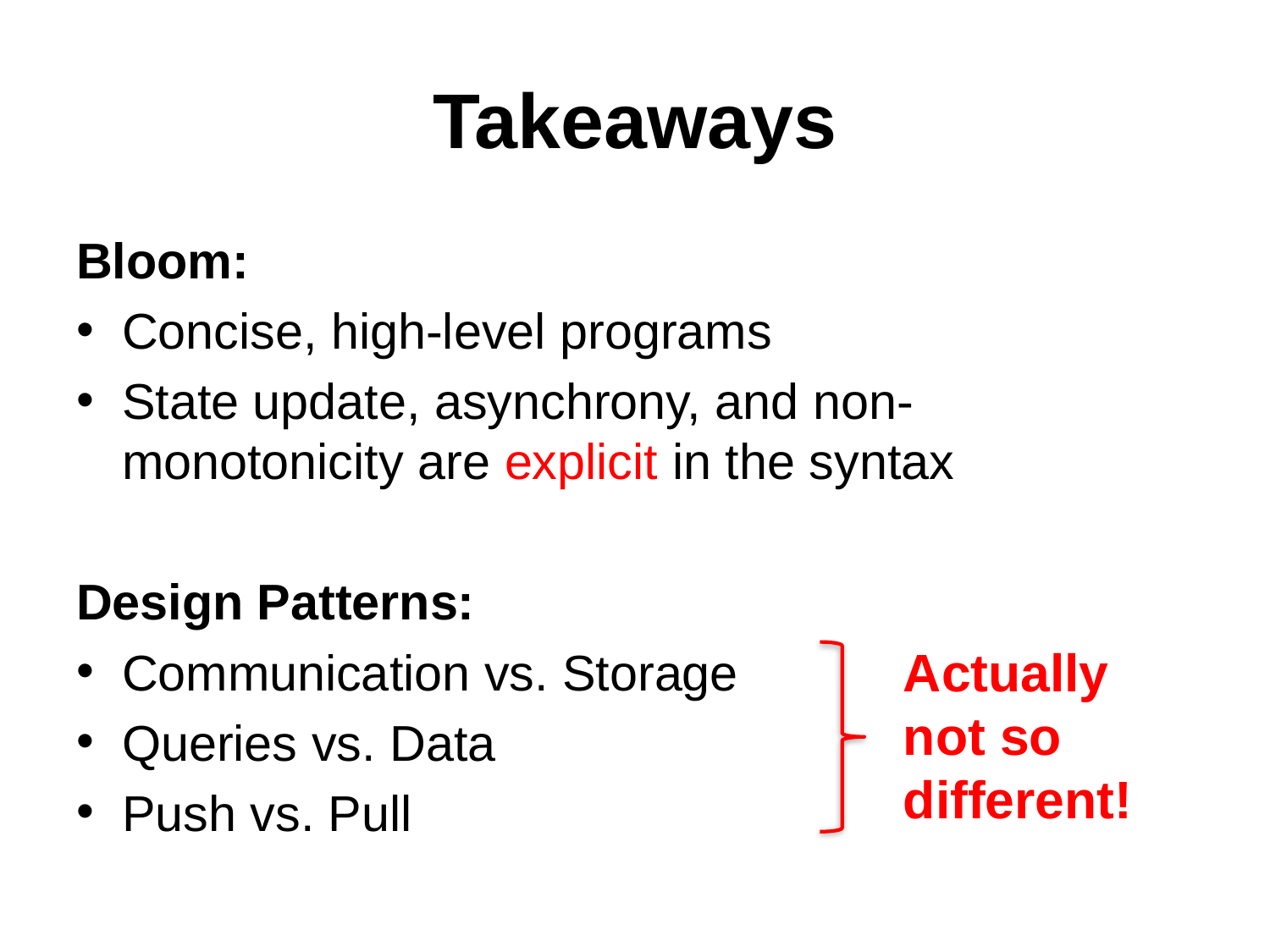

# Takeaways
Bloom:
Concise, high-level programs
State update, asynchrony, and non-monotonicity are explicit in the syntax

Design Patterns:
Communication vs. Storage
Queries vs. Data
Push vs. Pull
Actually
not so
different!